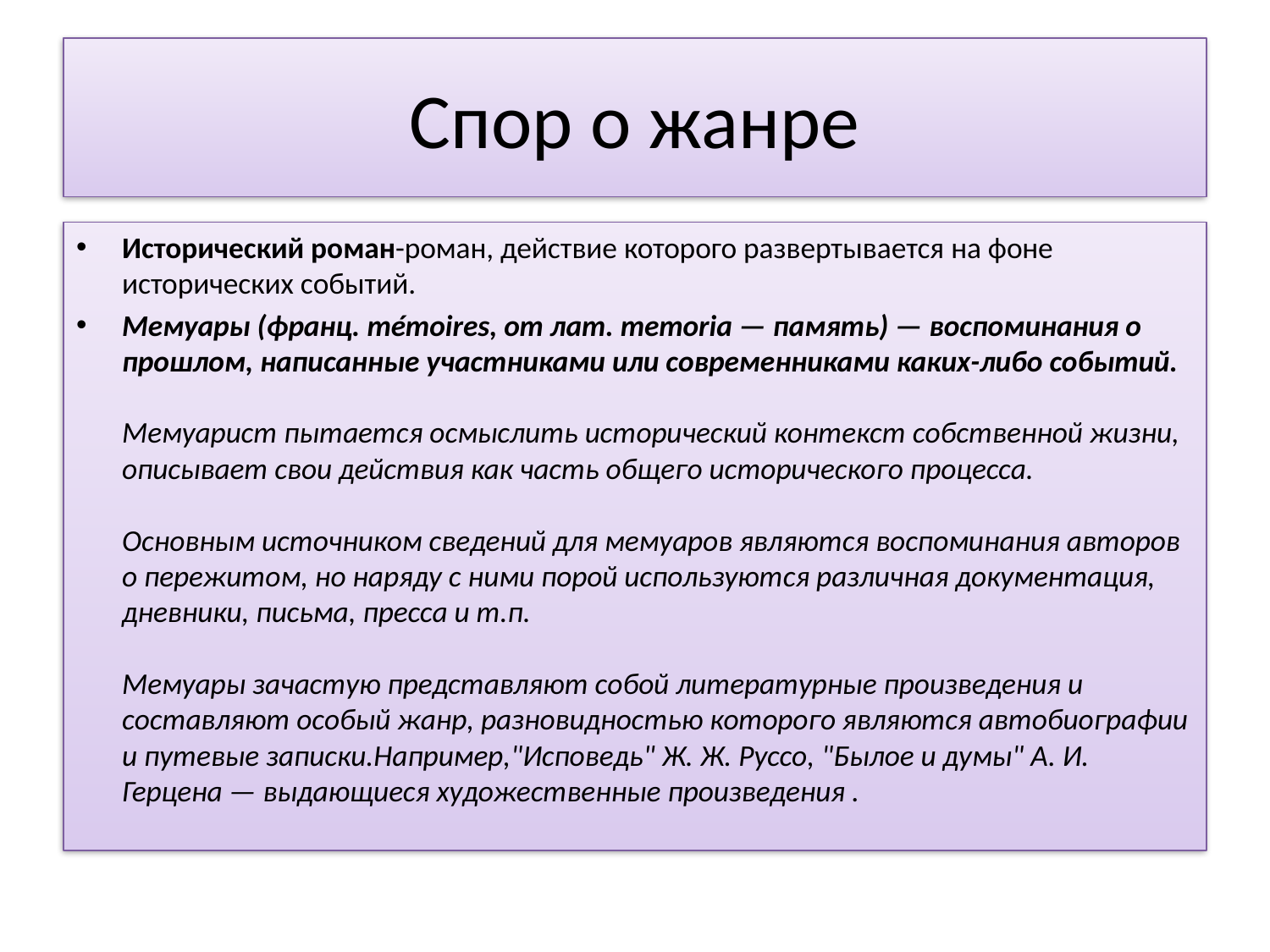

# Спор о жанре
Исторический роман-роман, действие которого развертывается на фоне исторических событий.
Мемуары (франц. mémoires, от лат. memoria — память) — воспоминания о прошлом, написанные участниками или современниками каких-либо событий.
Мемуарист пытается осмыслить исторический контекст собственной жизни, описывает свои действия как часть общего исторического процесса.
Основным источником сведений для мемуаров являются воспоминания авторов о пережитом, но наряду с ними порой используются различная документация, дневники, письма, пресса и т.п.
Мемуары зачастую представляют собой литературные произведения и составляют особый жанр, разновидностью которого являются автобиографии и путевые записки.Например,"Исповедь" Ж. Ж. Руссо, "Былое и думы" А. И. Герцена — выдающиеся художественные произведения .